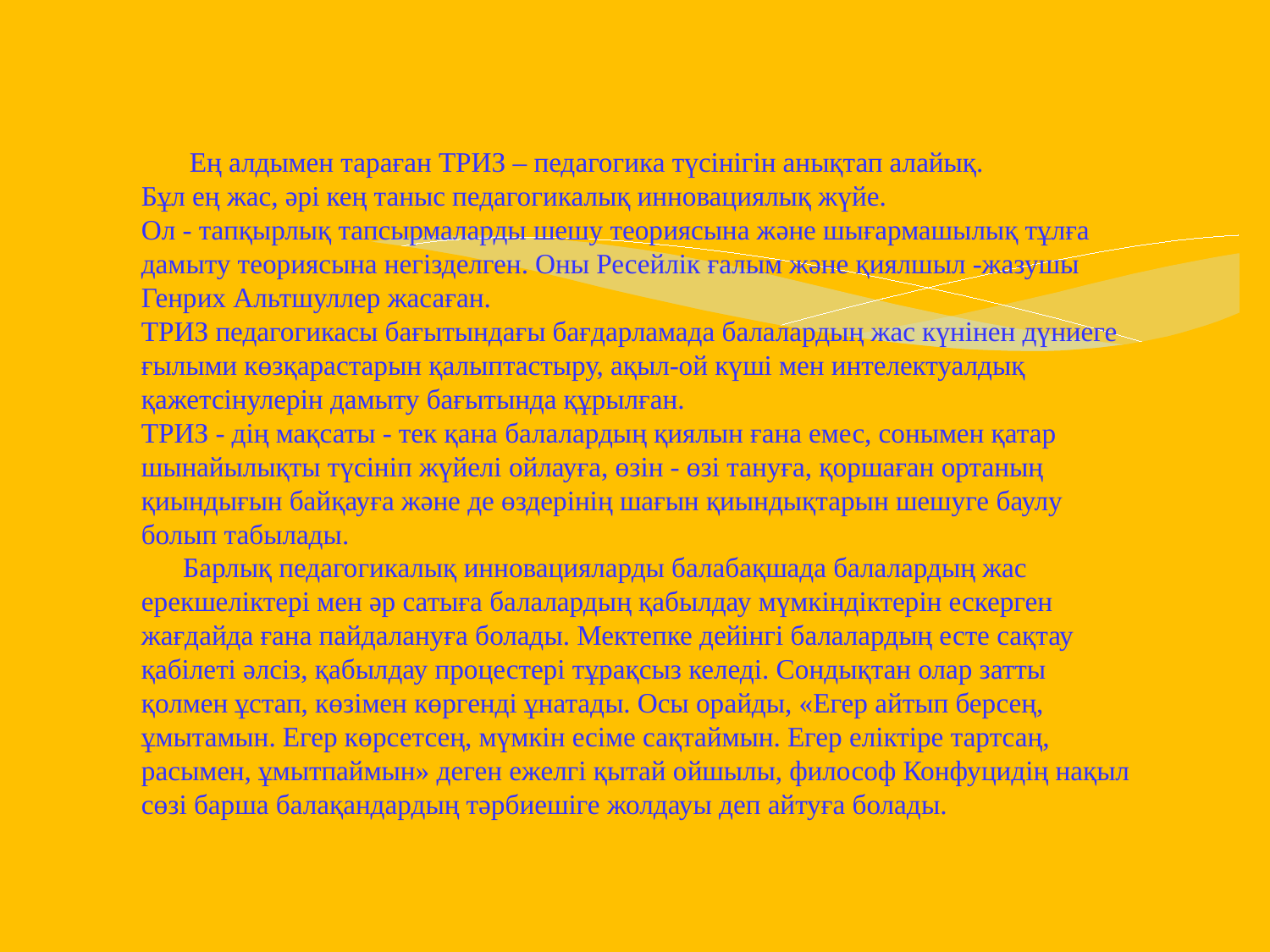

Ең алдымен тараған ТРИЗ – педагогика түсінігін анықтап алайық.
Бұл ең жас, әрі кең таныс педагогикалық инновациялық жүйе.
Ол - тапқырлық тапсырмаларды шешу теориясына және шығармашылық тұлға дамыту теориясына негізделген. Оны Ресейлік ғалым және қиялшыл -жазушы Генрих Альтшуллер жасаған.
ТРИЗ педагогикасы бағытындағы бағдарламада балалардың жас күнінен дүниеге ғылыми көзқарастарын қалыптастыру, ақыл-ой күші мен интелектуалдық қажетсінулерін дамыту бағытында құрылған. 
ТРИЗ - дің мақсаты - тек қана балалардың қиялын ғана емес, сонымен қатар шынайылықты түсініп жүйелі ойлауға, өзін - өзі тануға, қоршаған ортаның қиындығын байқауға және де өздерінің шағын қиындықтарын шешуге баулу болып табылады.
      Барлық педагогикалық инновацияларды балабақшада балалардың жас ерекшеліктері мен әр сатыға балалардың қабылдау мүмкіндіктерін ескерген жағдайда ғана пайдалануға болады. Мектепке дейінгі балалардың есте сақтау қабілеті әлсіз, қабылдау процестері тұрақсыз келеді. Сондықтан олар затты қолмен ұстап, көзімен көргенді ұнатады. Осы орайды, «Егер айтып берсең, ұмытамын. Егер көрсетсең, мүмкін есіме сақтаймын. Егер еліктіре тартсаң, расымен, ұмытпаймын» деген ежелгі қытай ойшылы, философ Конфуцидің нақыл сөзі барша балақандардың тәрбиешіге жолдауы деп айтуға болады.